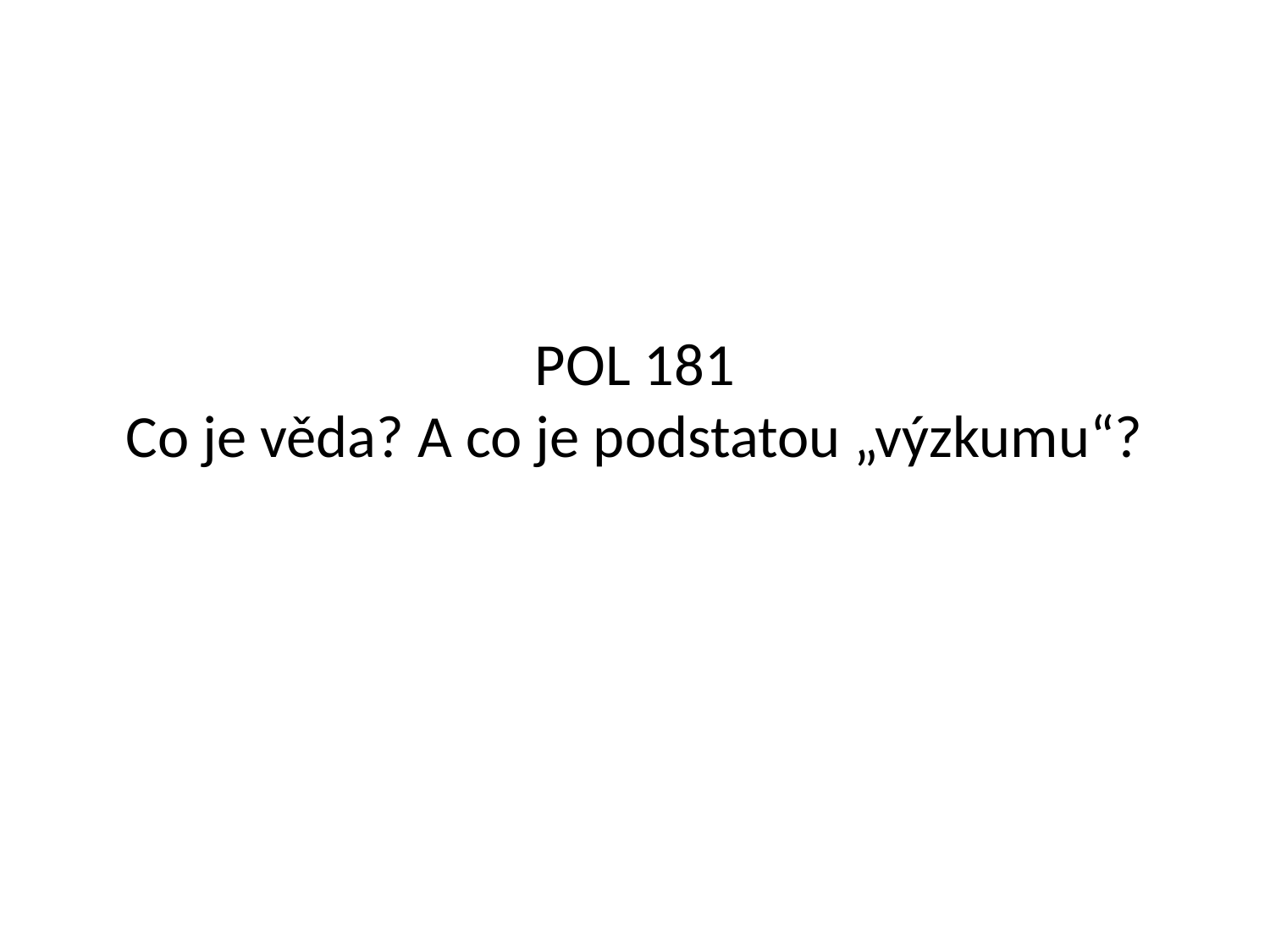

# POL 181 Co je věda? A co je podstatou „výzkumu“?